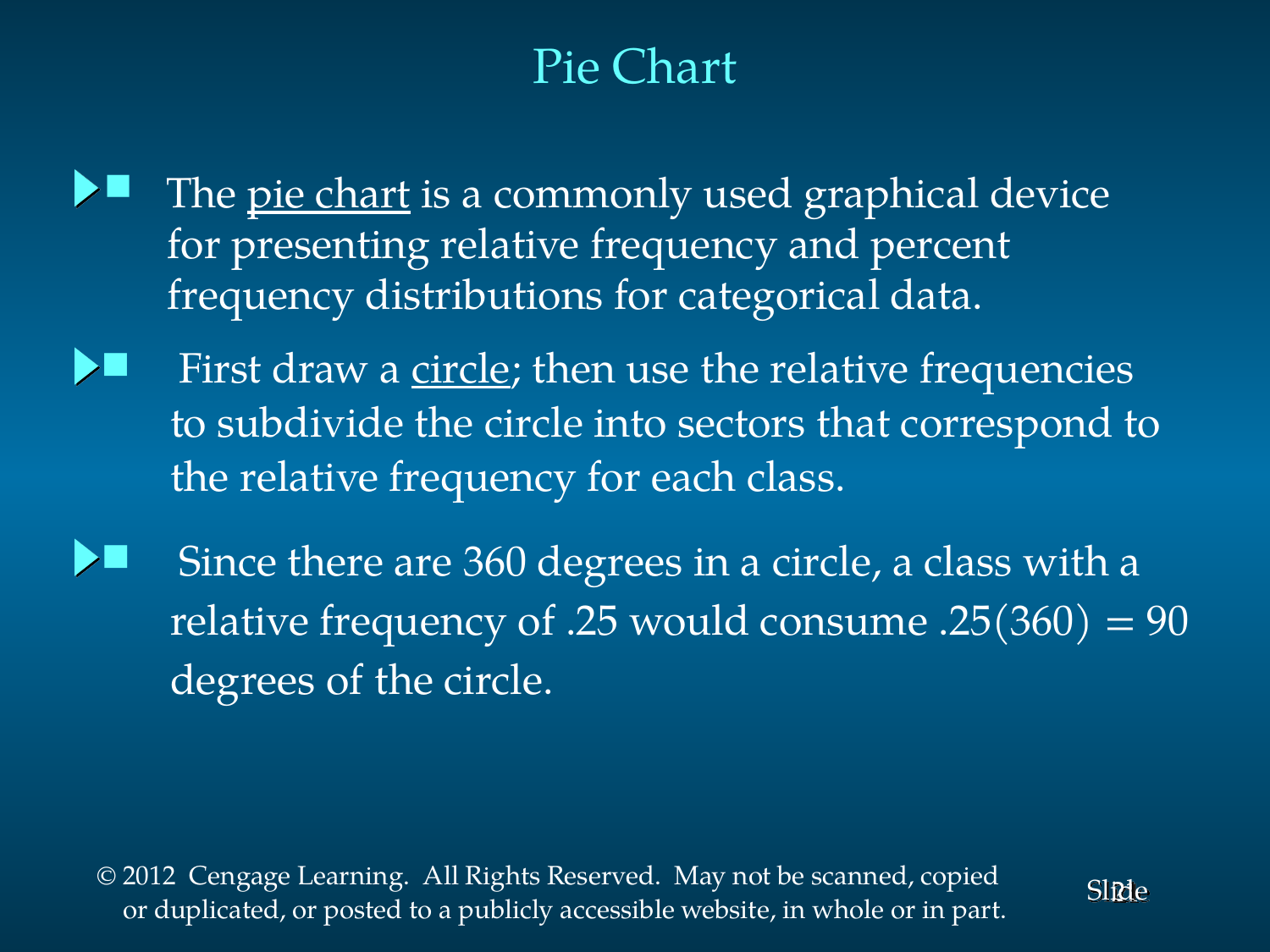

# Pie Chart
   The pie chart is a commonly used graphical device
      for presenting relative frequency and percent
      frequency distributions for categorical data.

    First draw a circle; then use the relative frequencies
      to subdivide the circle into sectors that correspond to
      the relative frequency for each class.

    Since there are 360 degrees in a circle, a class with a
      relative frequency of .25 would consume .25(360) = 90
      degrees of the circle.